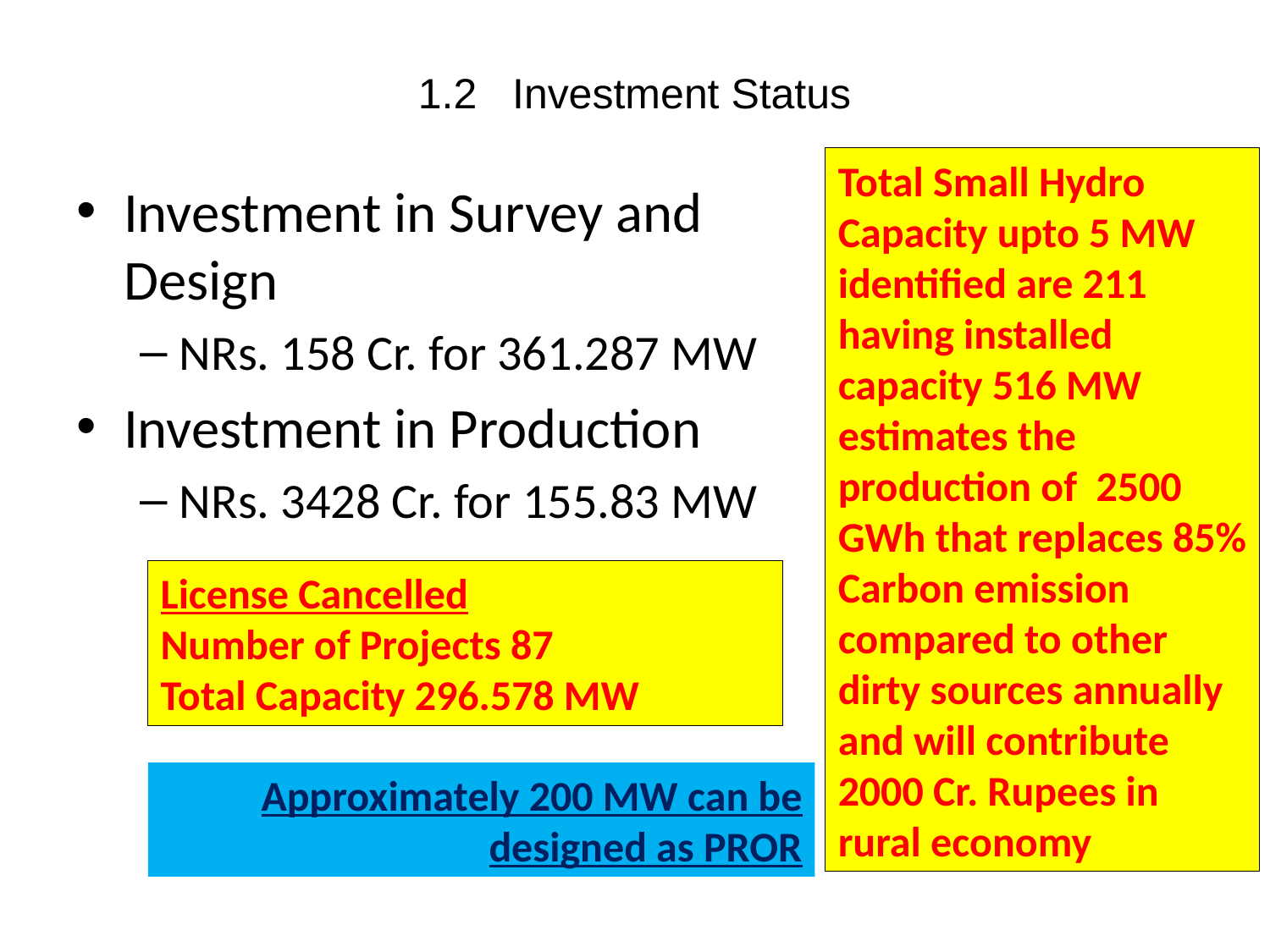

# 1.2   Investment Status
Total Small Hydro Capacity upto 5 MW identified are 211  having installed capacity 516 MW estimates the production of  2500 GWh that replaces 85% Carbon emission compared to other dirty sources annually and will contribute 2000 Cr. Rupees in rural economy
Investment in Survey and Design
NRs. 158 Cr. for 361.287 MW
Investment in Production
NRs. 3428 Cr. for 155.83 MW
License Cancelled
Number of Projects 87
Total Capacity 296.578 MW
Approximately 200 MW can be designed as PROR